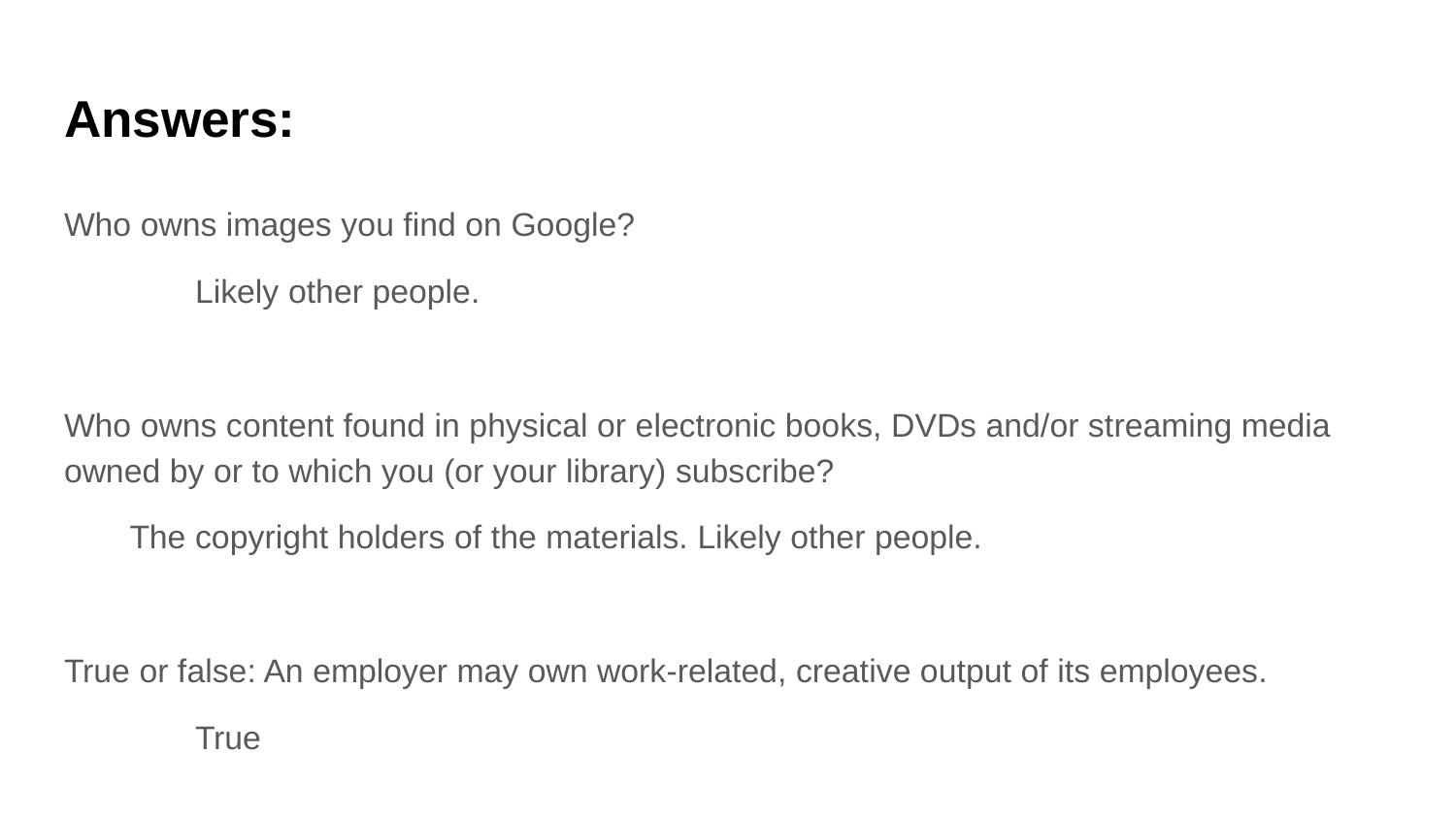

# Answers:
Who owns images you find on Google?
	Likely other people.

Who owns content found in physical or electronic books, DVDs and/or streaming media owned by or to which you (or your library) subscribe?
The copyright holders of the materials. Likely other people.

True or false: An employer may own work-related, creative output of its employees.
	True